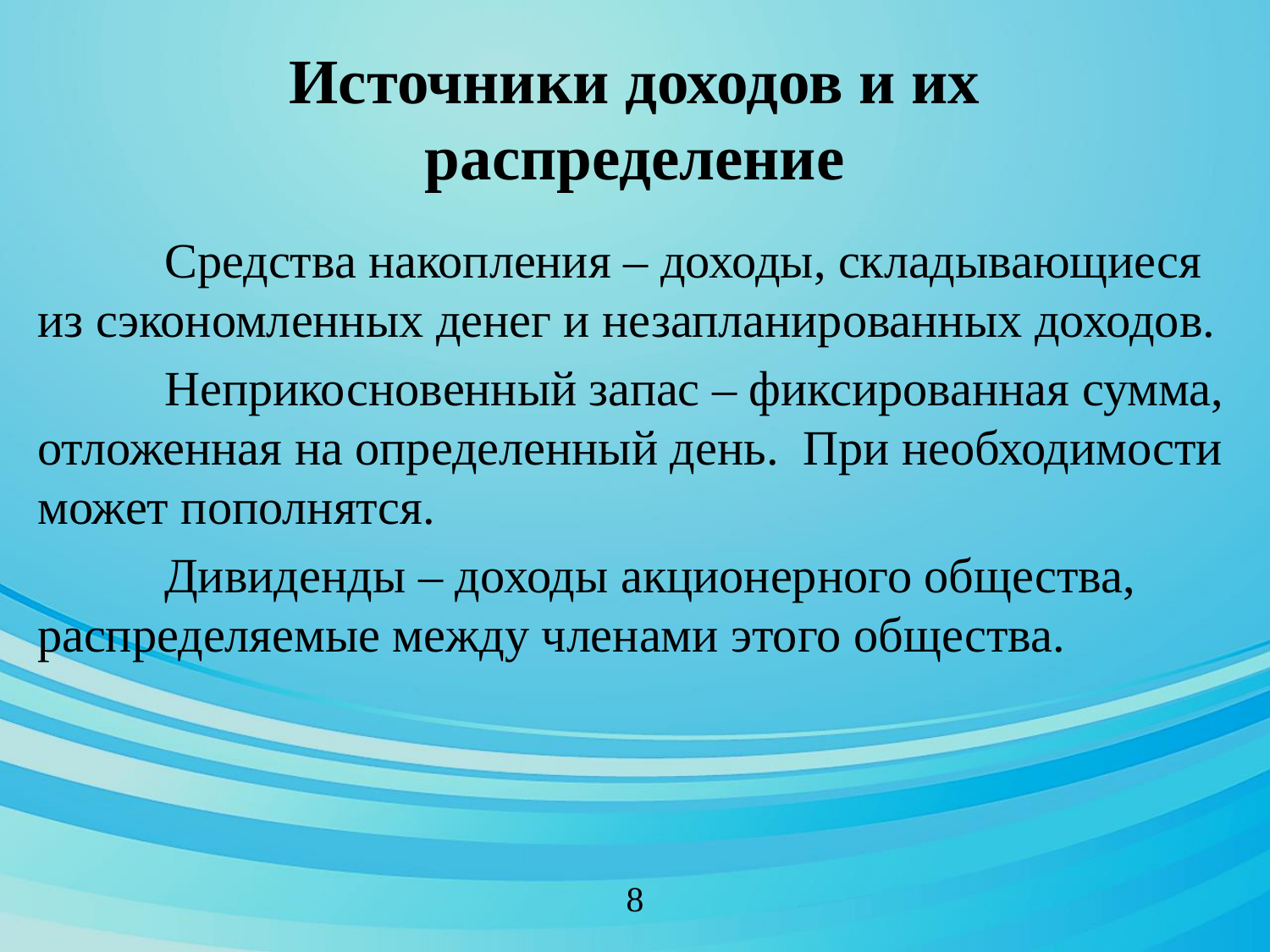

# Источники доходов и их распределение
	Средства накопления – доходы, складывающиеся из сэкономленных денег и незапланированных доходов.
	Неприкосновенный запас – фиксированная сумма, отложенная на определенный день.  При необходимости может пополнятся.
	Дивиденды – доходы акционерного общества, распределяемые между членами этого общества.

8